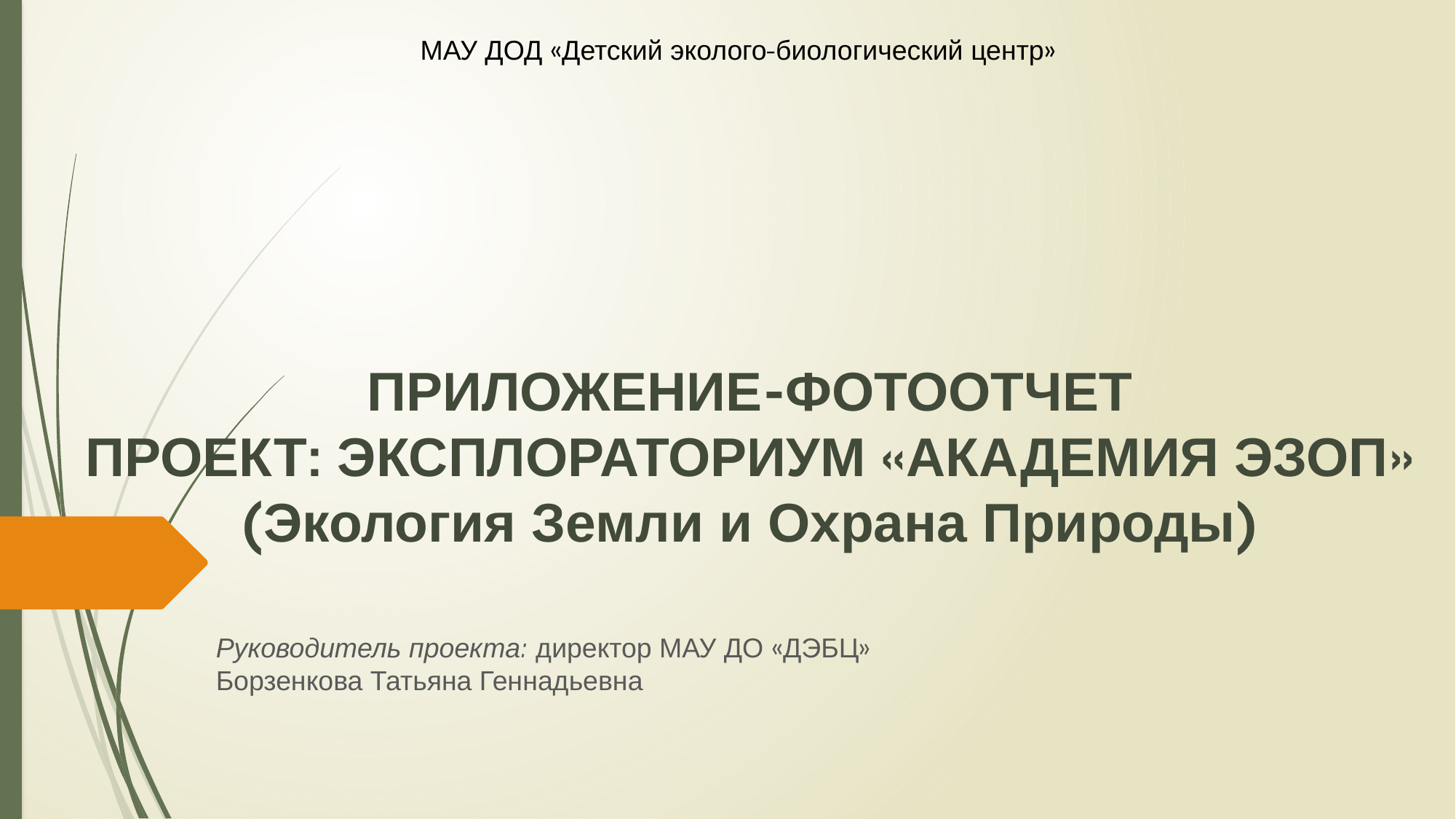

МАУ ДОД «Детский эколого-биологический центр»
# ПРИЛОЖЕНИЕ-ФОТООТЧЕТ ПРОЕКТ: ЭКСПЛОРАТОРИУМ «АКАДЕМИЯ ЭЗОП» (Экология Земли и Охрана Природы)
Руководитель проекта: директор МАУ ДО «ДЭБЦ» Борзенкова Татьяна Геннадьевна